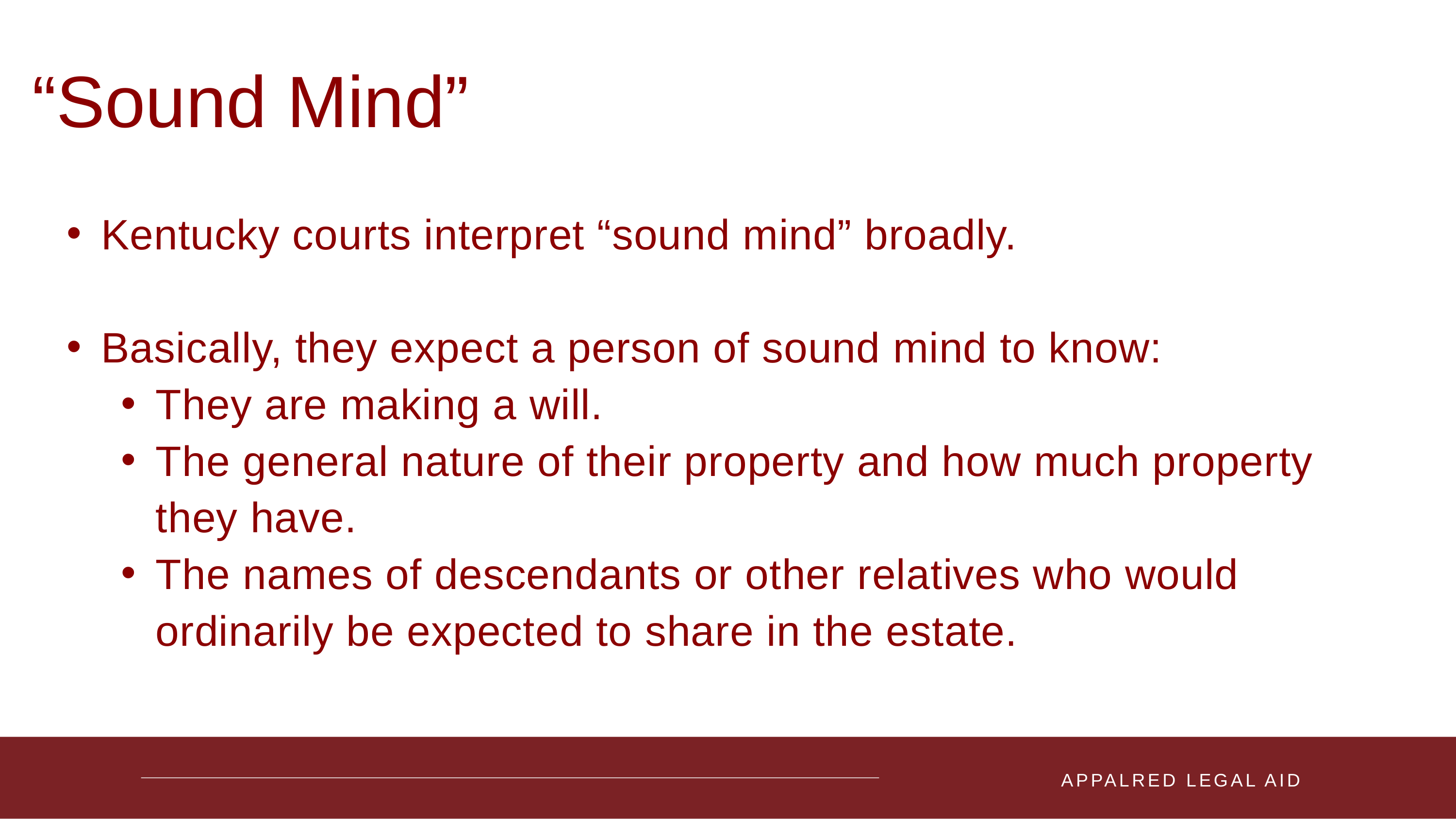

“Sound Mind”
Kentucky courts interpret “sound mind” broadly.

Basically, they expect a person of sound mind to know:
They are making a will.
The general nature of their property and how much property they have.
The names of descendants or other relatives who would ordinarily be expected to share in the estate.

01
APPALRED LEGAL AID